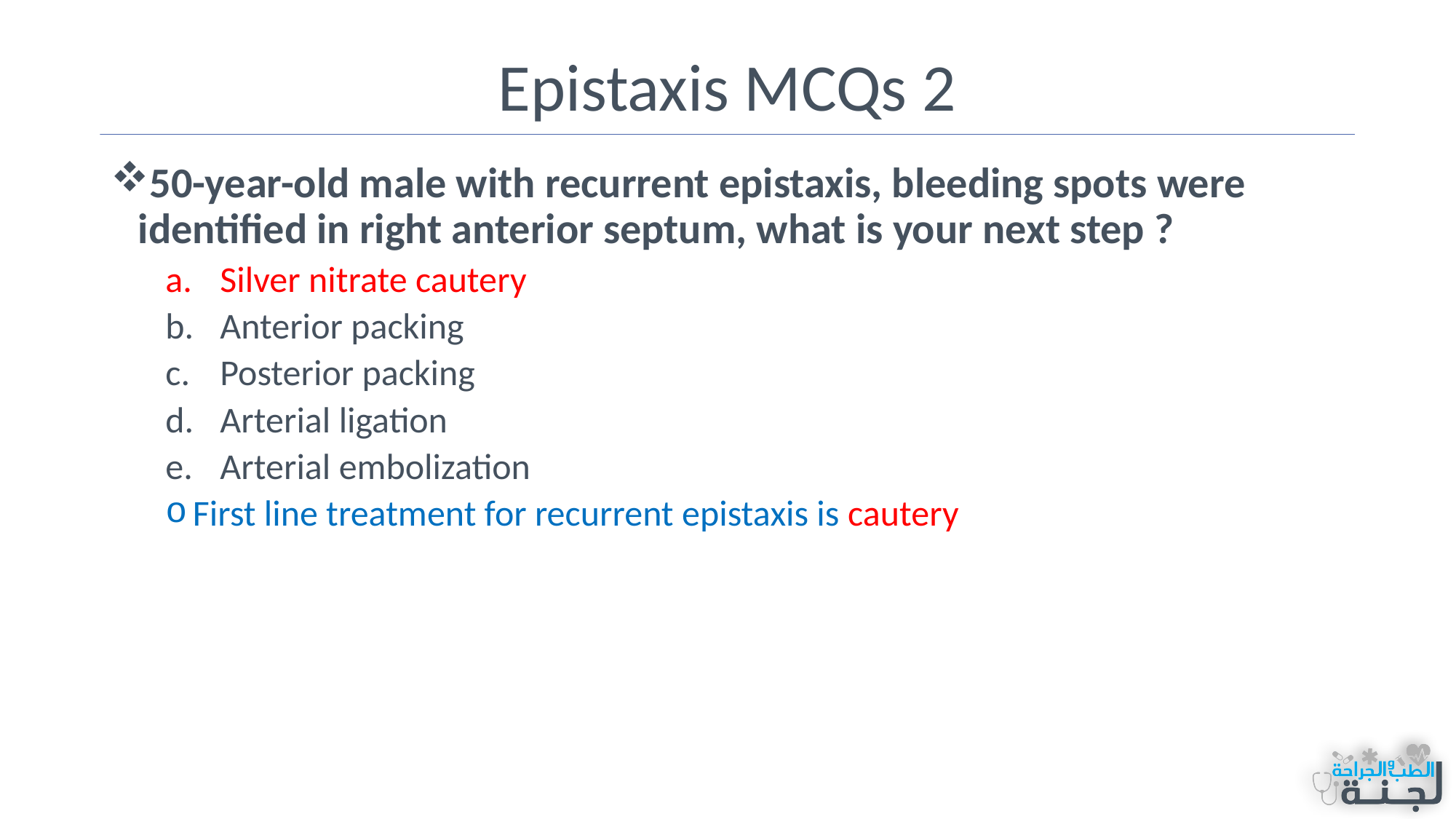

# Epistaxis MCQs 2
50-year-old male with recurrent epistaxis, bleeding spots were identified in right anterior septum, what is your next step ?
Silver nitrate cautery
Anterior packing
Posterior packing
Arterial ligation
Arterial embolization
First line treatment for recurrent epistaxis is cautery